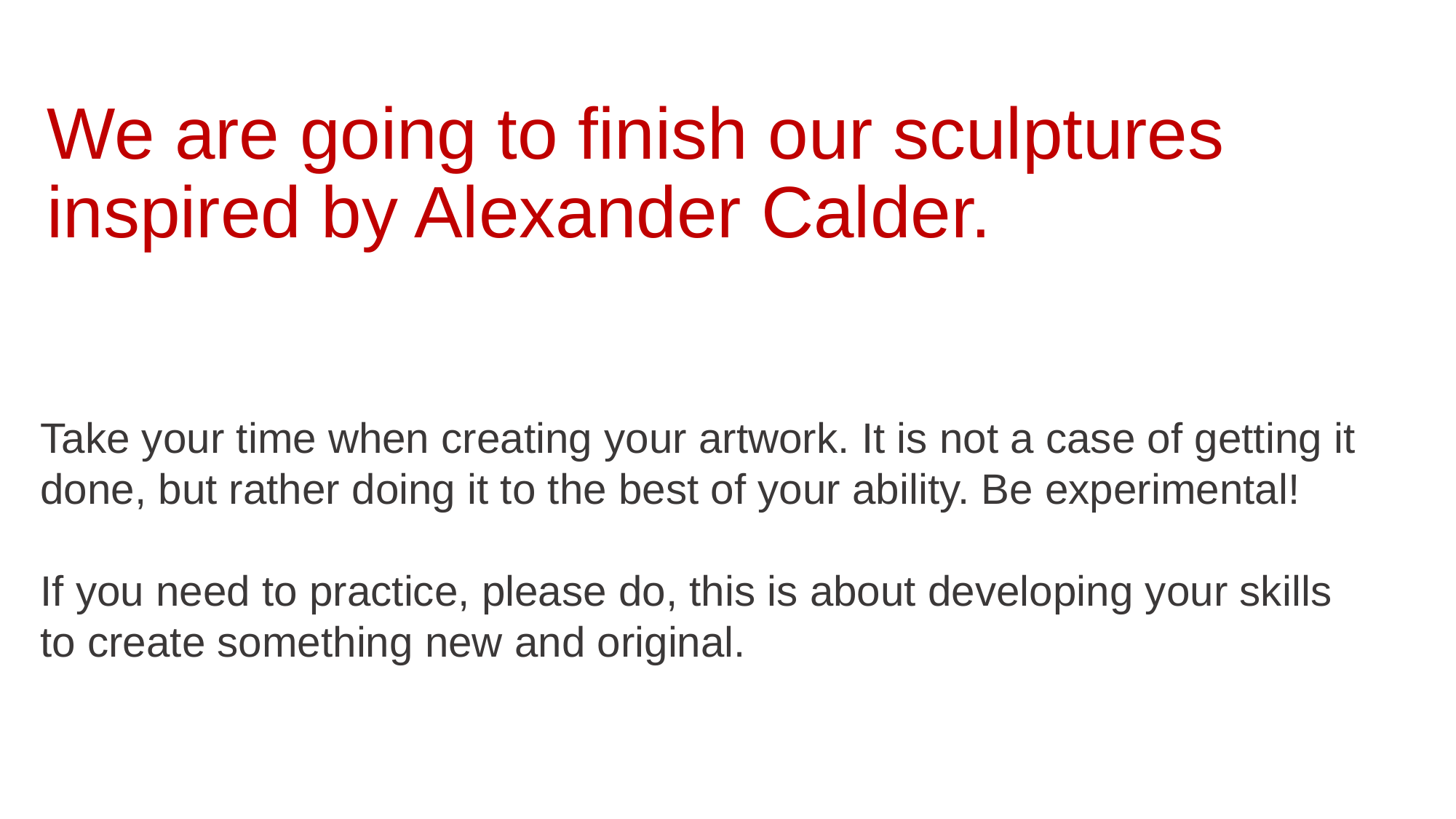

# We are going to finish our sculptures inspired by Alexander Calder.
Take your time when creating your artwork. It is not a case of getting it done, but rather doing it to the best of your ability. Be experimental!

If you need to practice, please do, this is about developing your skills to create something new and original.